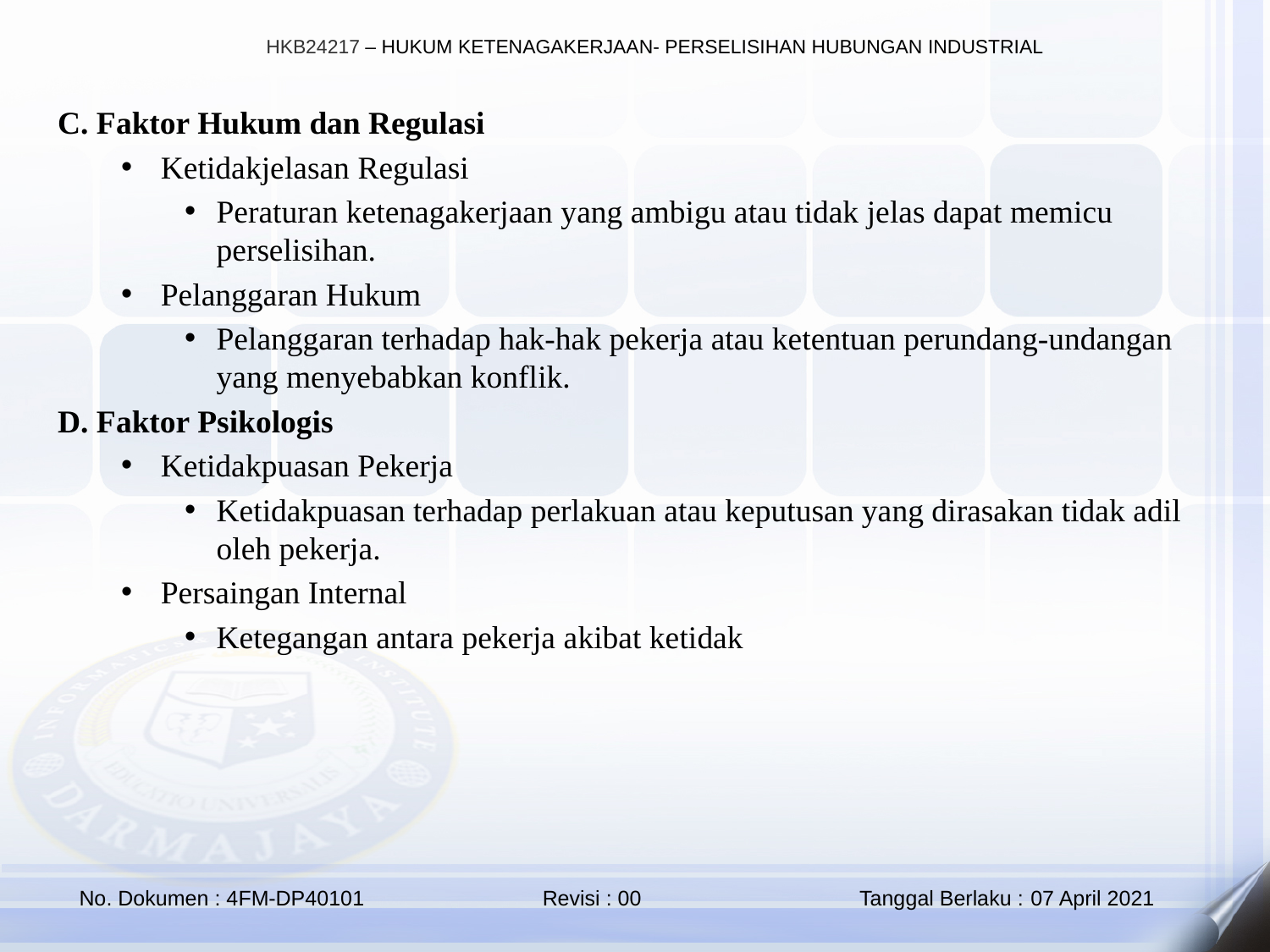

C. Faktor Hukum dan Regulasi
Ketidakjelasan Regulasi
Peraturan ketenagakerjaan yang ambigu atau tidak jelas dapat memicu perselisihan.
Pelanggaran Hukum
Pelanggaran terhadap hak-hak pekerja atau ketentuan perundang-undangan yang menyebabkan konflik.
D. Faktor Psikologis
Ketidakpuasan Pekerja
Ketidakpuasan terhadap perlakuan atau keputusan yang dirasakan tidak adil oleh pekerja.
Persaingan Internal
Ketegangan antara pekerja akibat ketidak